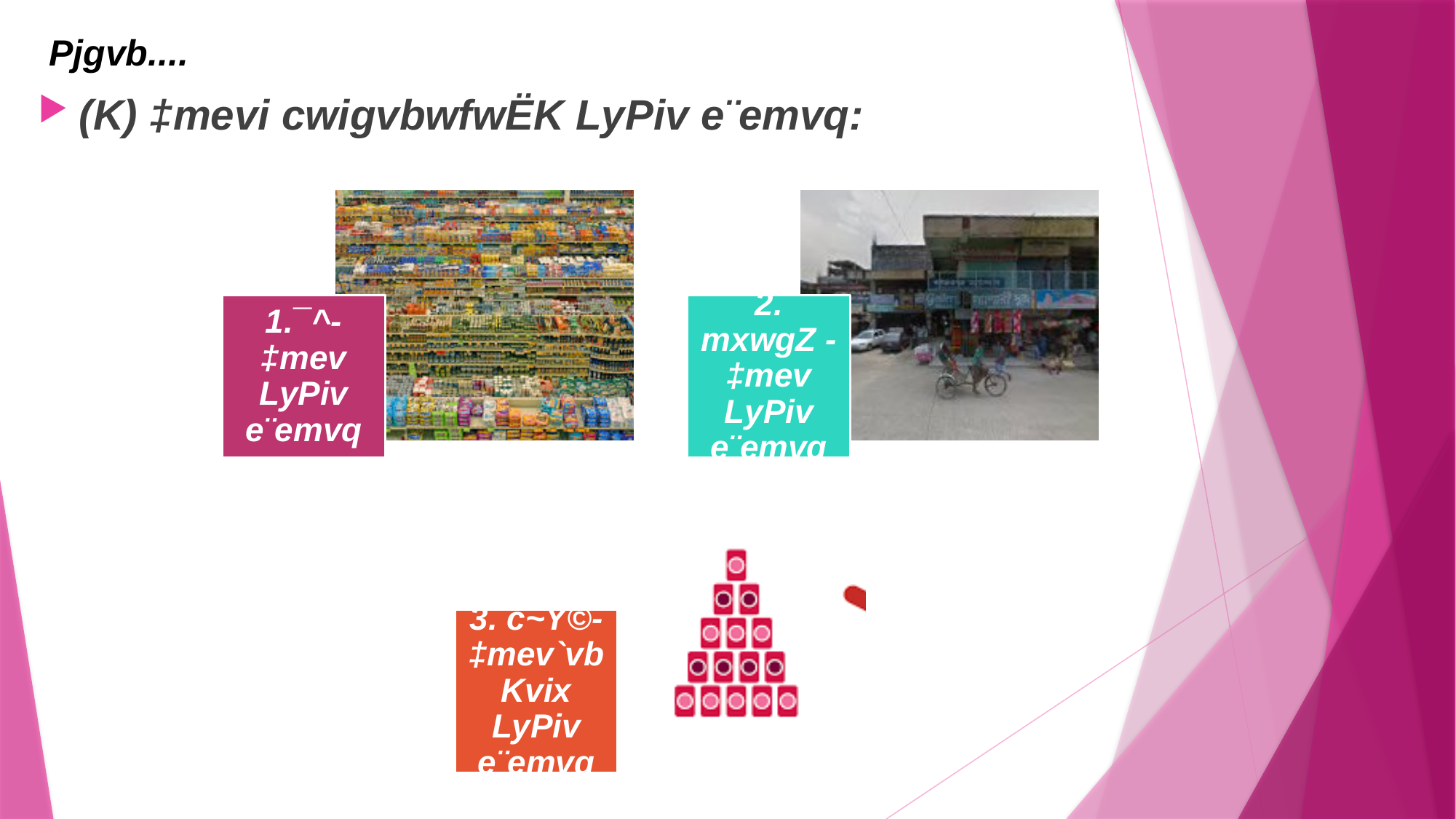

# Pjgvb....
(K) ‡mevi cwigvbwfwËK LyPiv e¨emvq:
1.¯^-‡mev LyPiv e¨emvq
2. mxwgZ -‡mev LyPiv e¨emvq
3. c~Y©-‡mev`vbKvix LyPiv e¨emvq